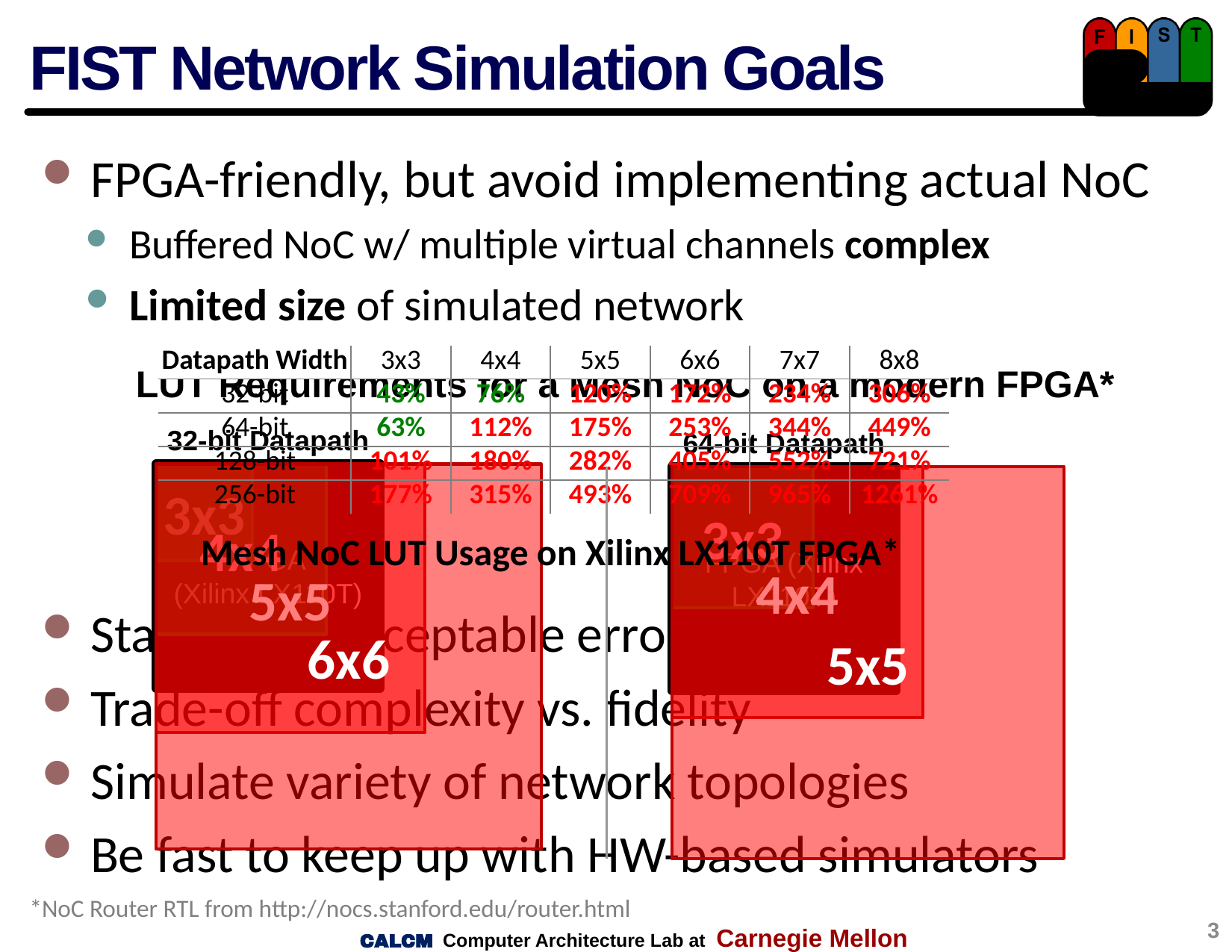

# FIST Network Simulation Goals
FPGA-friendly, but avoid implementing actual NoC
Buffered NoC w/ multiple virtual channels complex
Limited size of simulated network

Stay within acceptable error margin
Trade-off complexity vs. fidelity
Simulate variety of network topologies
Be fast to keep up with HW-based simulators

| Datapath Width | 3x3 | 4x4 | 5x5 | 6x6 | 7x7 | 8x8 |
| --- | --- | --- | --- | --- | --- | --- |
| 32-bit | 43% | 76% | 120% | 172% | 234% | 306% |
| 64-bit | 63% | 112% | 175% | 253% | 344% | 449% |
| 128-bit | 101% | 180% | 282% | 405% | 552% | 721% |
| 256-bit | 177% | 315% | 493% | 709% | 965% | 1261% |
LUT Requirements for a Mesh NoC on a modern FPGA*
32-bit Datapath
64-bit Datapath
FPGA
(Xilinx LX110T)

3x3
4x4
5x5
6x6
*
FPGA (Xilinx LX110T)

3x3
4x4
5x5
Mesh NoC LUT Usage on Xilinx LX110T FPGA*
*NoC Router RTL from http://nocs.stanford.edu/router.html
3